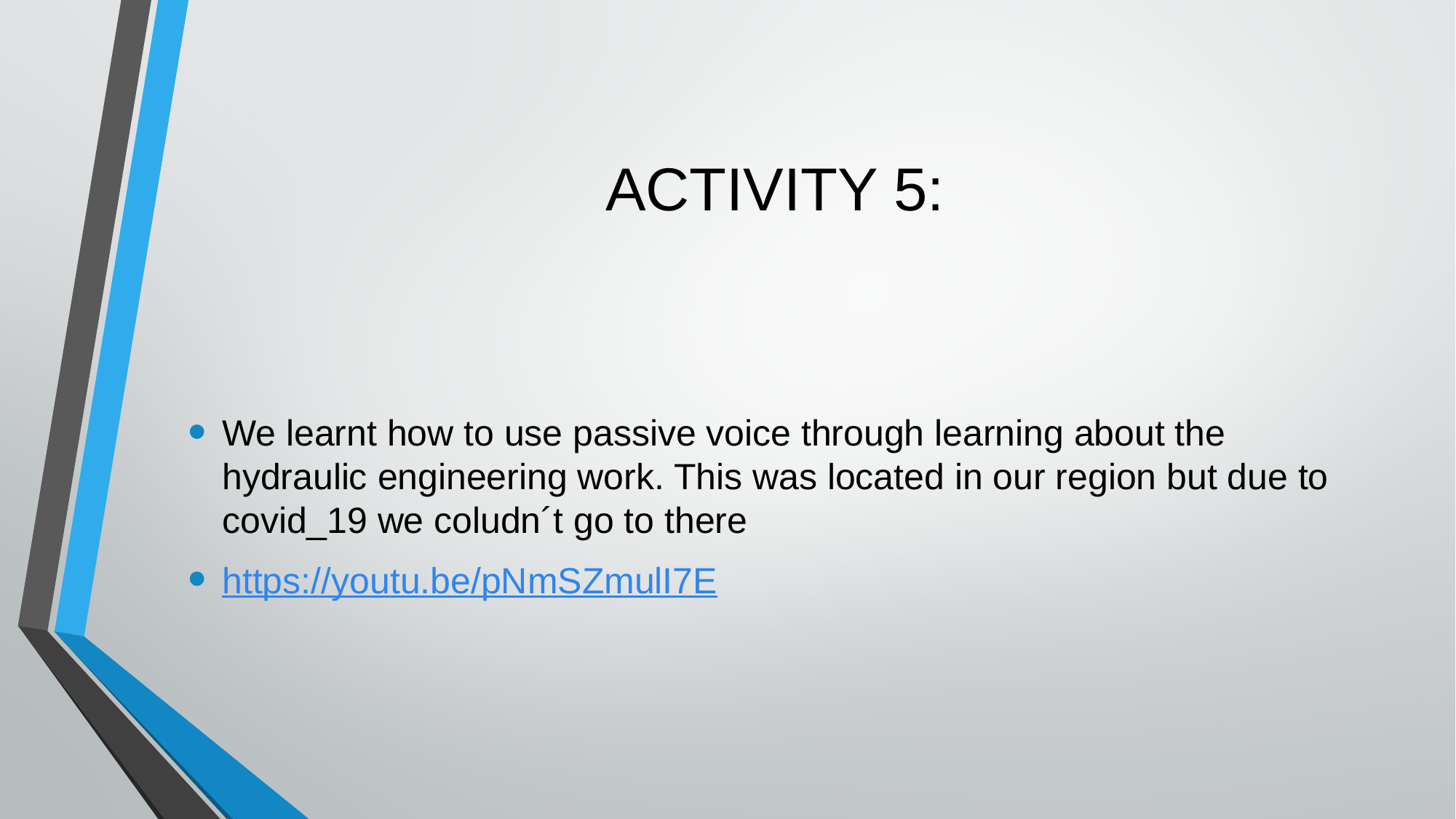

# ACTIVITY 5:
We learnt how to use passive voice through learning about the hydraulic engineering work. This was located in our region but due to covid_19 we coludn´t go to there
https://youtu.be/pNmSZmulI7E